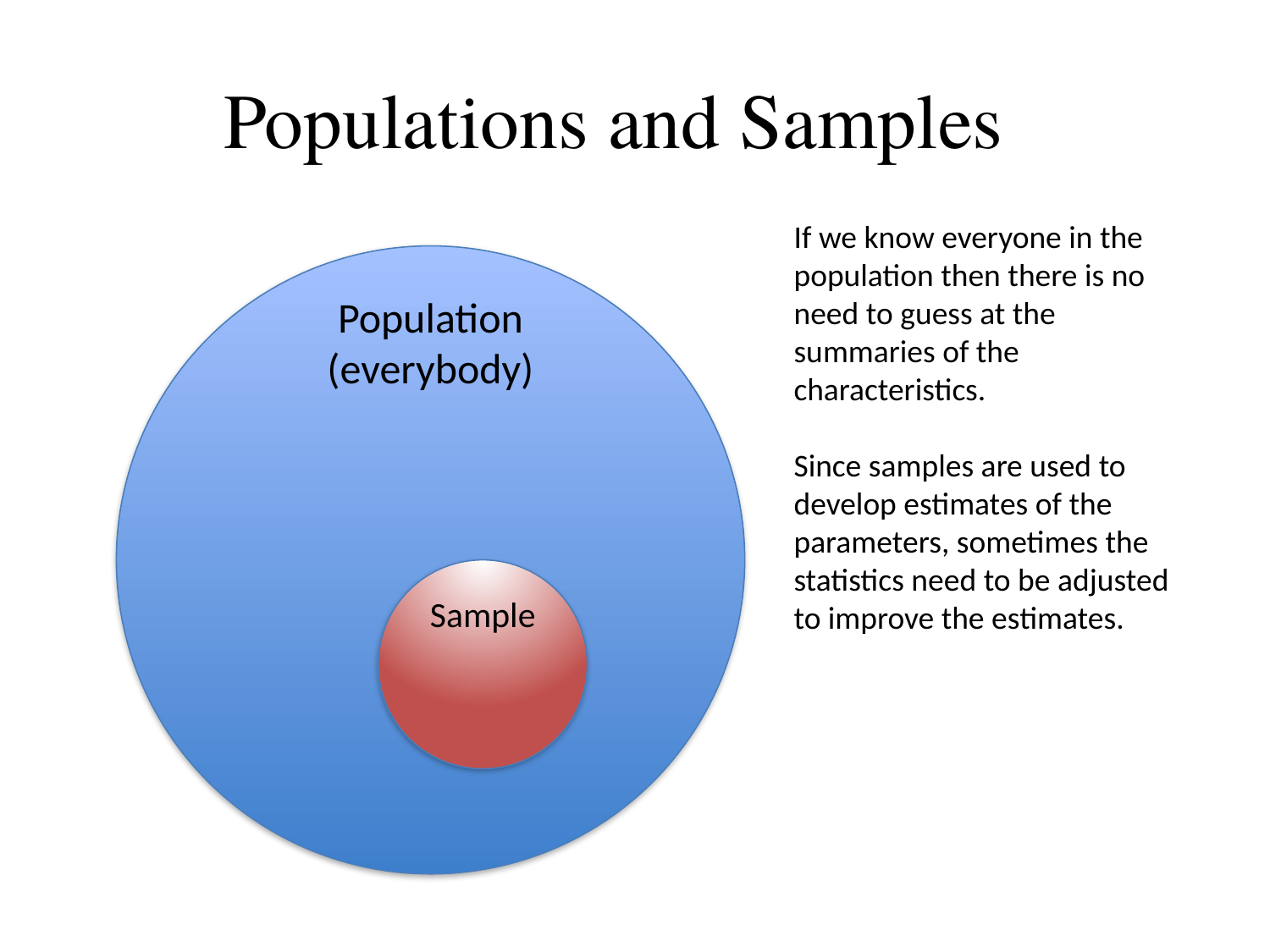

# Populations and Samples
If we know everyone in the population then there is no need to guess at the summaries of the characteristics.

Since samples are used to develop estimates of the parameters, sometimes the statistics need to be adjusted to improve the estimates.

Population
(everybody)

Sample